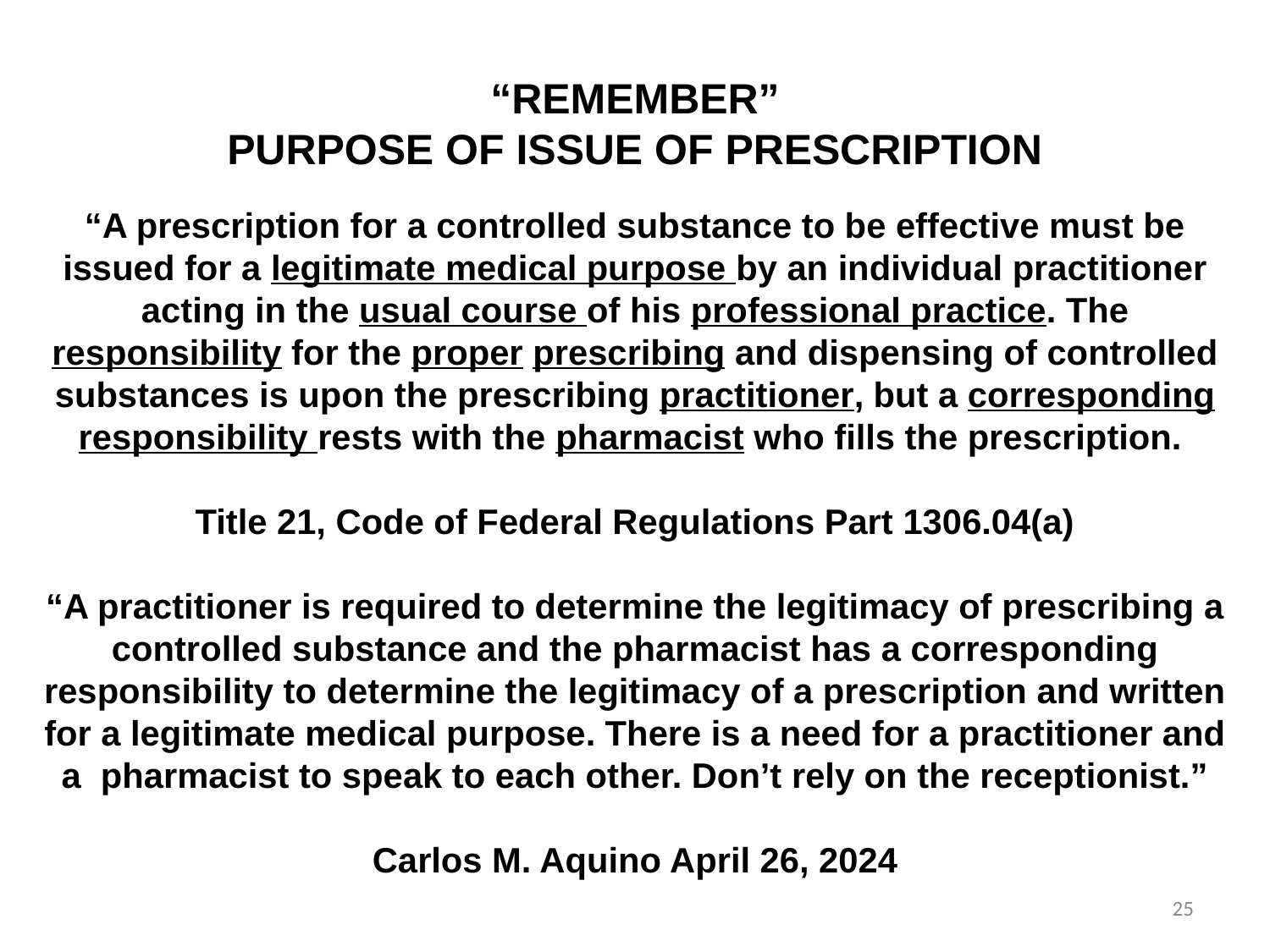

# “REMEMBER” PURPOSE OF ISSUE OF PRESCRIPTION “A prescription for a controlled substance to be effective must be issued for a legitimate medical purpose by an individual practitioner acting in the usual course of his professional practice. The responsibility for the proper prescribing and dispensing of controlled substances is upon the prescribing practitioner, but a corresponding responsibility rests with the pharmacist who fills the prescription. Title 21, Code of Federal Regulations Part 1306.04(a) “A practitioner is required to determine the legitimacy of prescribing a controlled substance and the pharmacist has a corresponding responsibility to determine the legitimacy of a prescription and written for a legitimate medical purpose. There is a need for a practitioner and a  pharmacist to speak to each other. Don’t rely on the receptionist.” Carlos M. Aquino April 26, 2024
25